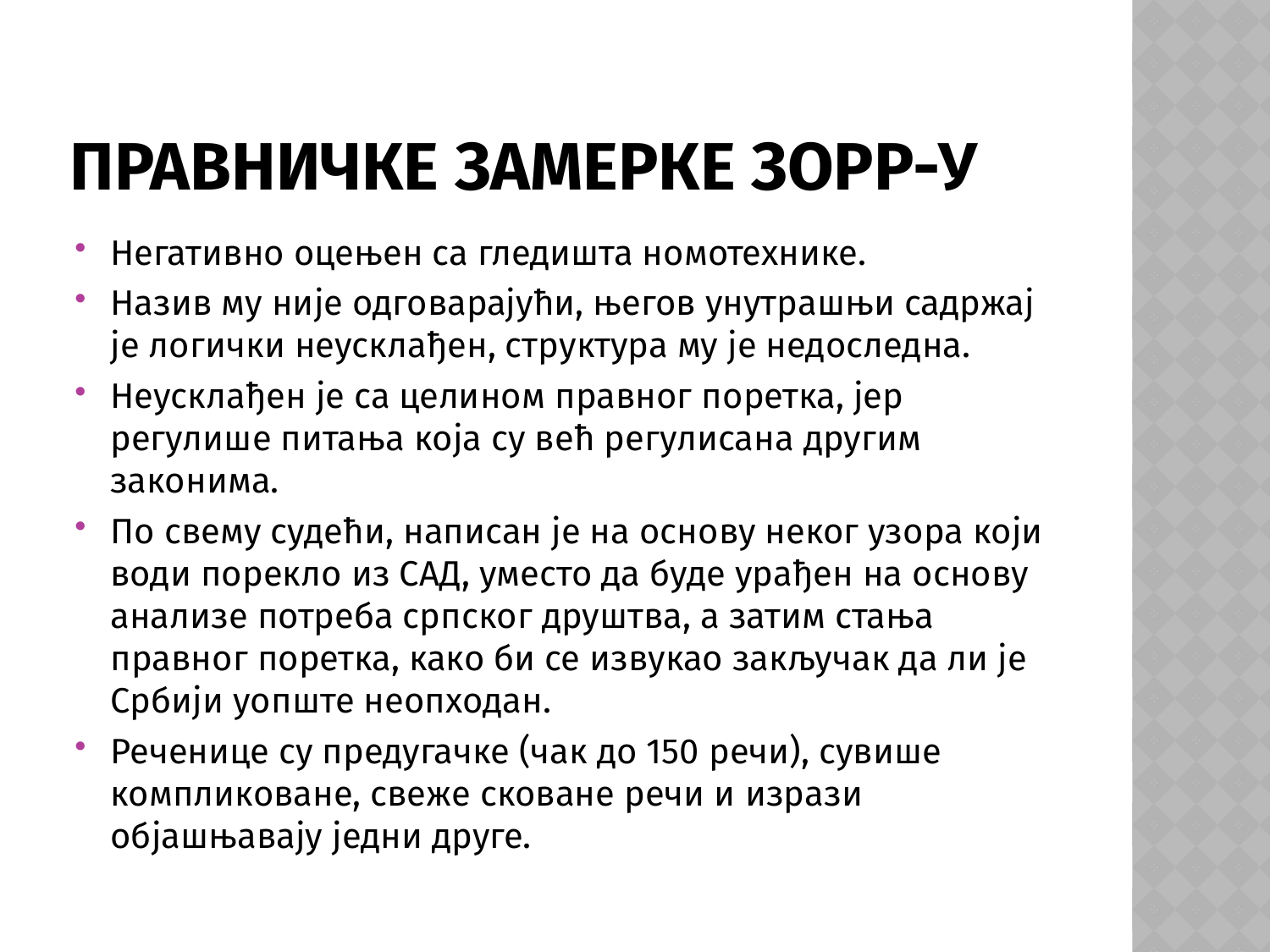

# ПРАВНИЧКЕ ЗАМЕРКЕ ЗОРР-У
Негативно оцењен са гледишта номотехнике.
Назив му није одговарајући, његов унутрашњи садржај је логички неусклађен, структура му је недоследна.
Неусклађен је са целином правног поретка, јер регулише питања која су већ регулисана другим законима.
По свему судећи, написан је на основу неког узора који води порекло из САД, уместо да буде урађен на основу анализе потреба српског друштва, а затим стања правног поретка, како би се извукао закључак да ли је Србији уопште неопходан.
Реченице су предугачке (чак до 150 речи), сувише компликоване, свеже сковане речи и изрази објашњавају једни друге.